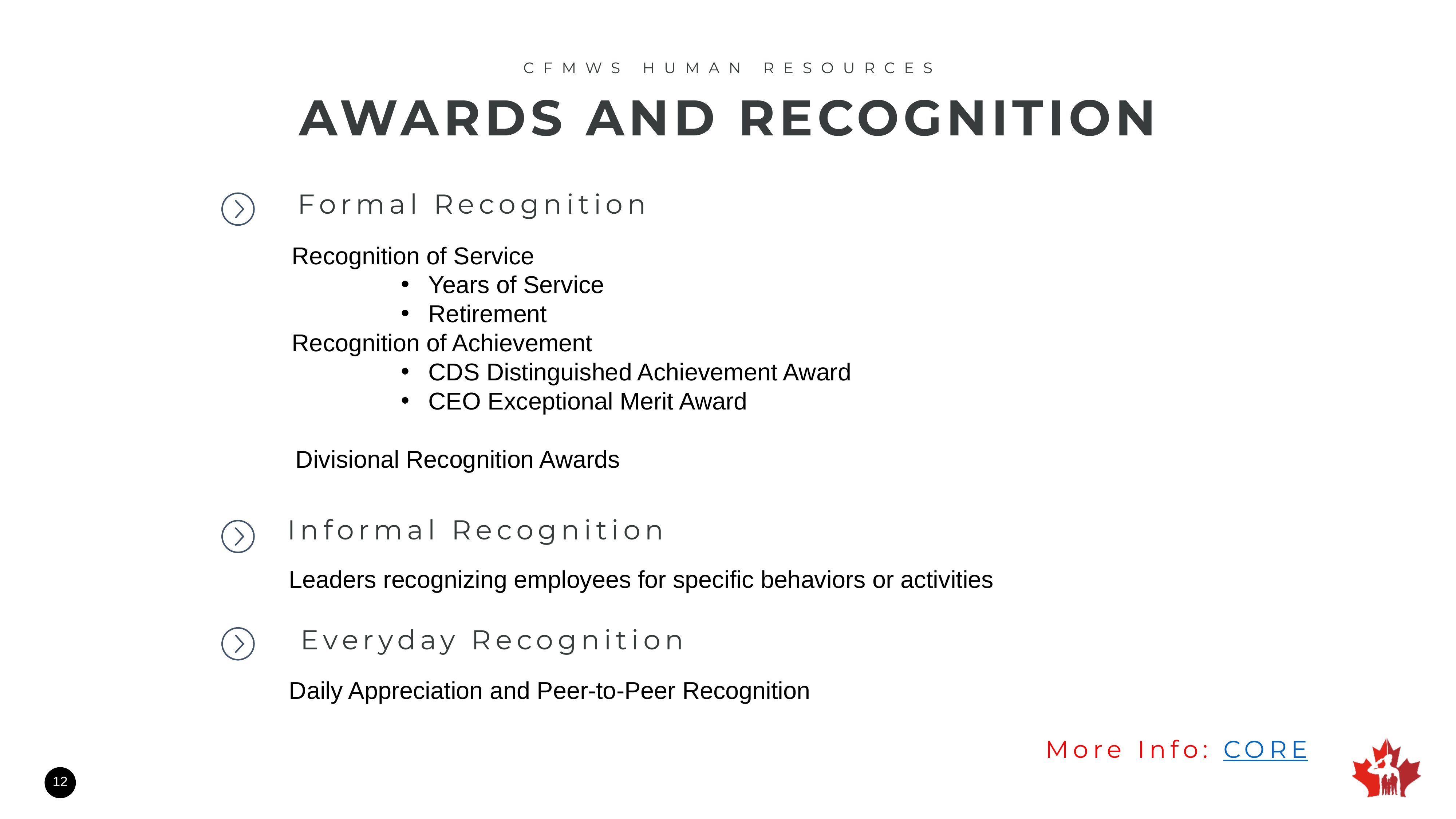

CFMWS HUMAN RESOURCES
AWARDS AND RECOGNITION
Formal Recognition

Recognition of Service
Years of Service
Retirement
Recognition of Achievement
CDS Distinguished Achievement Award
CEO Exceptional Merit Award

Divisional Recognition Awards
Informal Recognition

Leaders recognizing employees for specific behaviors or activities
Everyday Recognition

Daily Appreciation and Peer-to-Peer Recognition
More Info: CORE